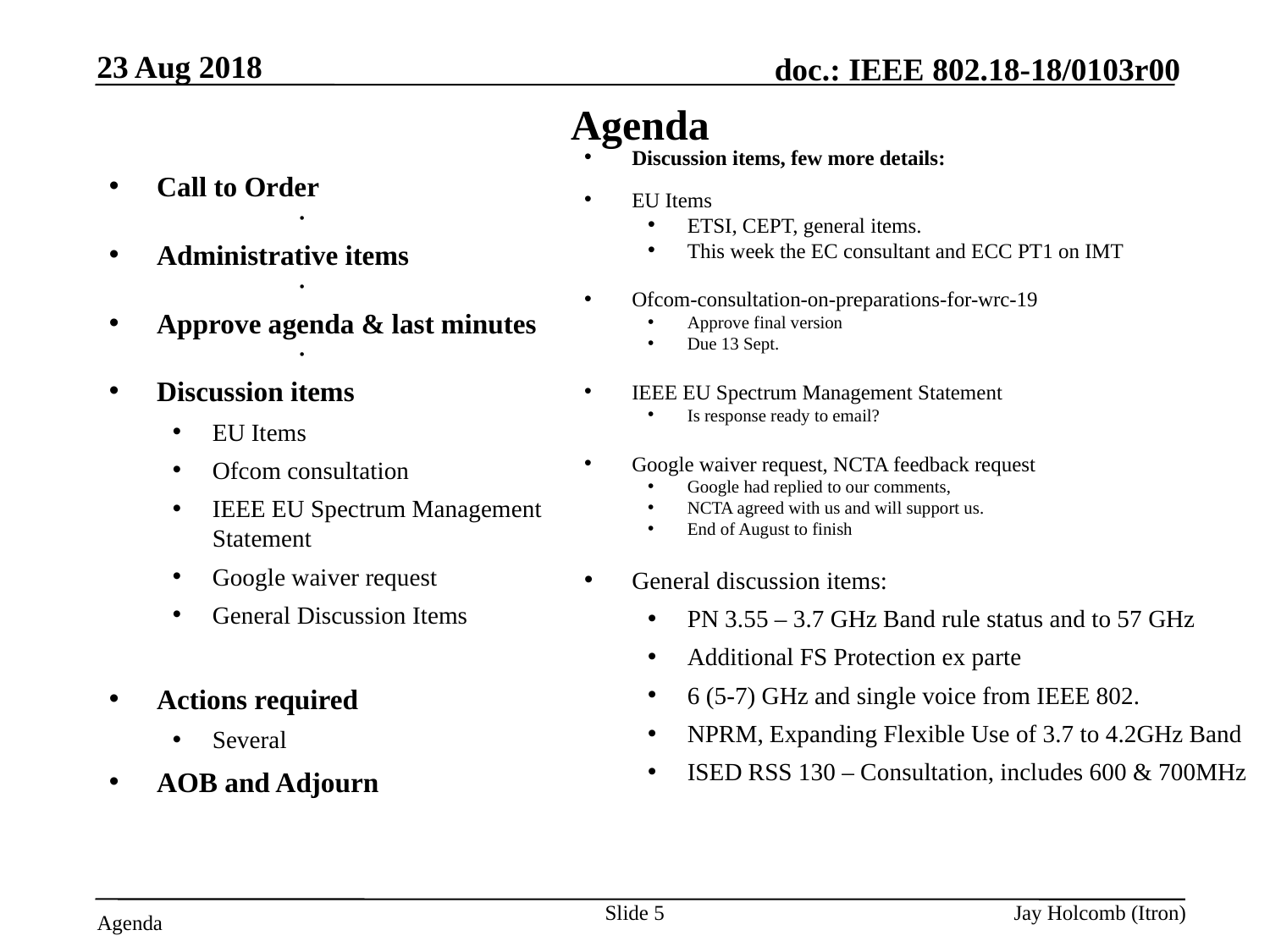

23 Aug 2018
# Agenda
Discussion items, few more details:

EU Items
ETSI, CEPT, general items.
This week the EC consultant and ECC PT1 on IMT

Ofcom-consultation-on-preparations-for-wrc-19
Approve final version
Due 13 Sept.

IEEE EU Spectrum Management Statement
Is response ready to email?

Google waiver request, NCTA feedback request
Google had replied to our comments,
NCTA agreed with us and will support us.
End of August to finish

General discussion items:
PN 3.55 – 3.7 GHz Band rule status and to 57 GHz
Additional FS Protection ex parte
6 (5-7) GHz and single voice from IEEE 802.
NPRM, Expanding Flexible Use of 3.7 to 4.2GHz Band
ISED RSS 130 – Consultation, includes 600 & 700MHz

Call to Order
Attendance server is open
Administrative items
Need a recording secretary
Approve agenda & last minutes
Any interest in being the 802.18 Vice-Chair?
Discussion items
EU Items
Ofcom consultation
IEEE EU Spectrum Management Statement
Google waiver request
General Discussion Items

Actions required
Several
AOB and Adjourn
Slide 5
Jay Holcomb (Itron)
Agenda